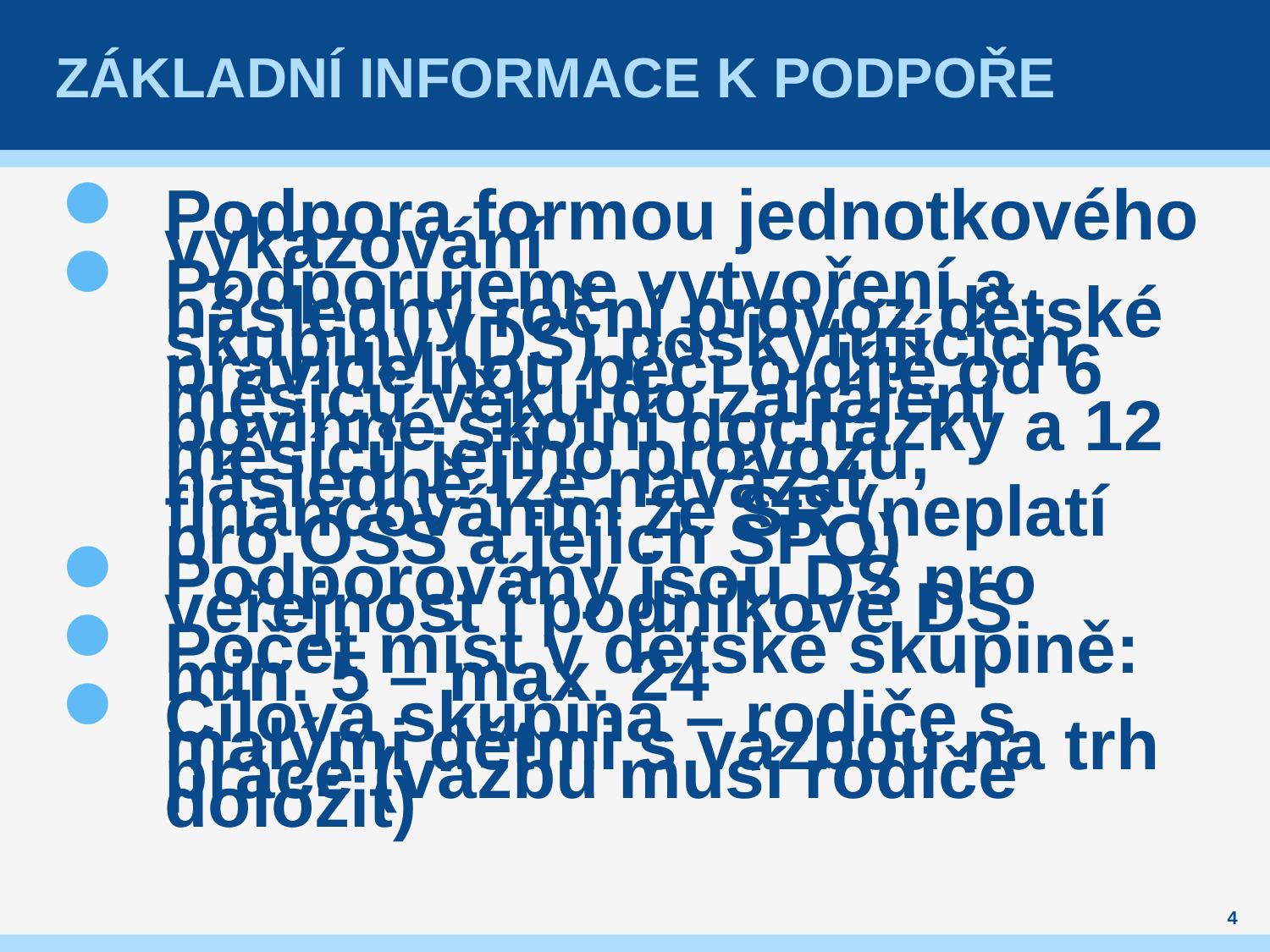

# Základní informace k podpoře
Podpora formou jednotkového vykazování
Podporujeme vytvoření a následný roční provoz dětské skupiny (DS) poskytujících pravidelnou péči o dítě od 6 měsíců věku do zahájení povinné školní docházky a 12 měsíců jejího provozu, následně lze navázat financováním ze SR (neplatí pro OSS a jejich SPO)
Podporovány jsou DS pro veřejnost i podnikové DS
Počet míst v dětské skupině: 	min. 5 – max. 24
Cílová skupina – rodiče s malými dětmi s vazbou na trh práce (vazbu musí rodiče doložit)

4